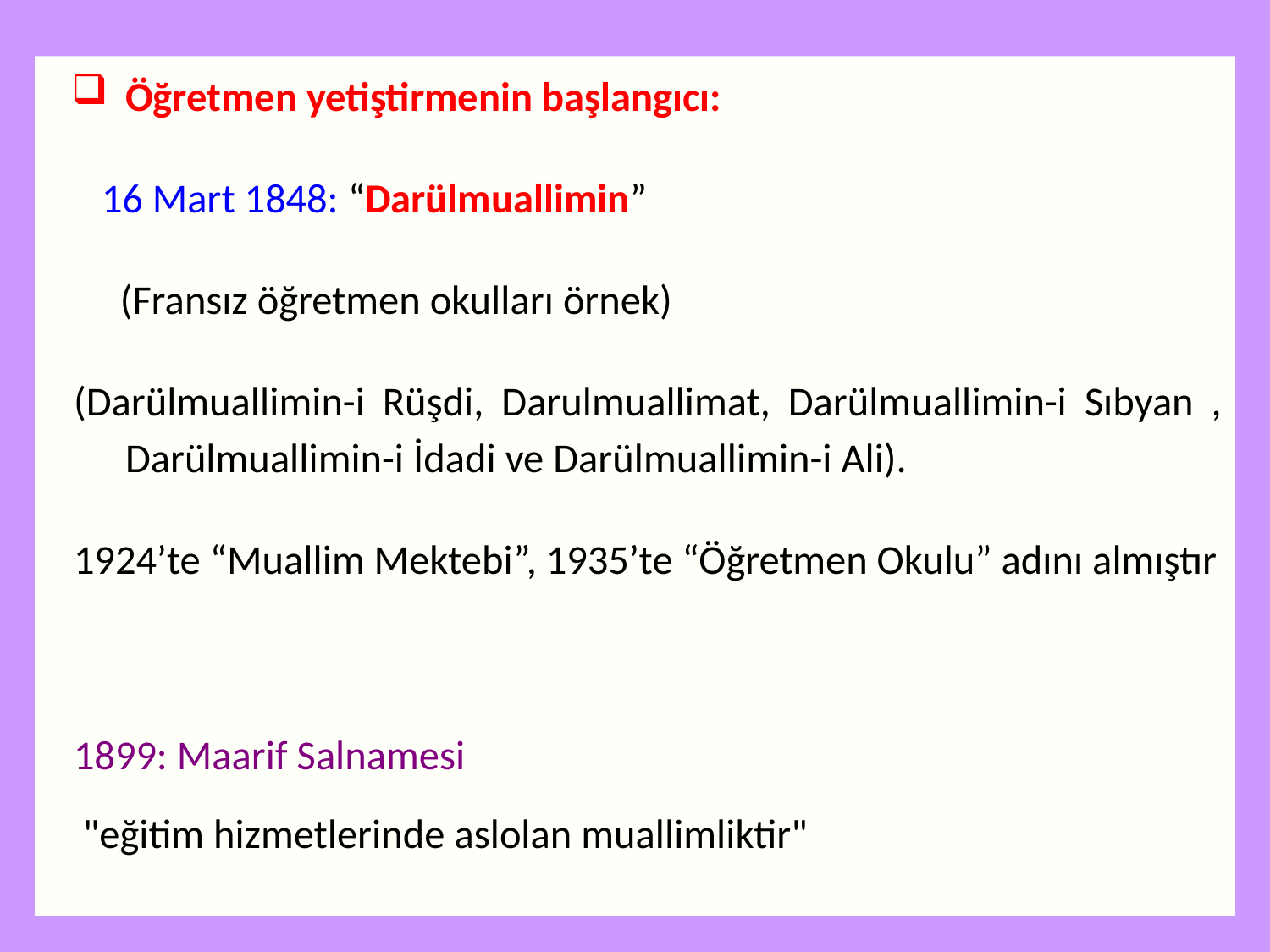

Öğretmen yetiştirmenin başlangıcı:
   16 Mart 1848: “Darülmuallimin”
     (Fransız öğretmen okulları örnek)
(Darülmuallimin-i Rüşdi, Darulmuallimat, Darülmuallimin-i Sıbyan , Darülmuallimin-i İdadi ve Darülmuallimin-i Ali).
1924’te “Muallim Mektebi”, 1935’te “Öğretmen Okulu” adını almıştır

1899: Maarif Salnamesi
 "eğitim hizmetlerinde aslolan muallimliktir"